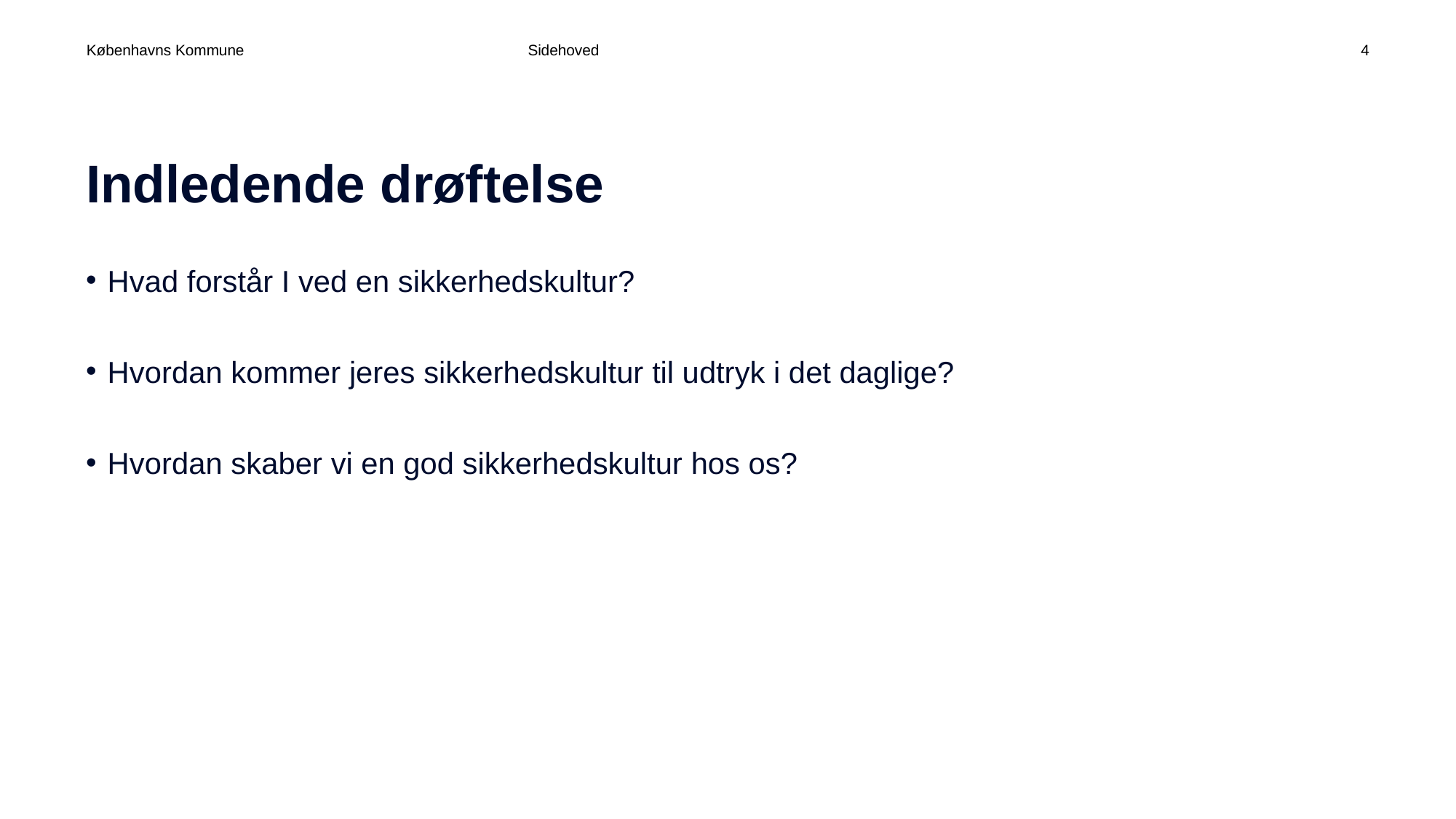

Sidehoved
4
# Indledende drøftelse
Hvad forstår I ved en sikkerhedskultur?

Hvordan kommer jeres sikkerhedskultur til udtryk i det daglige?

Hvordan skaber vi en god sikkerhedskultur hos os?